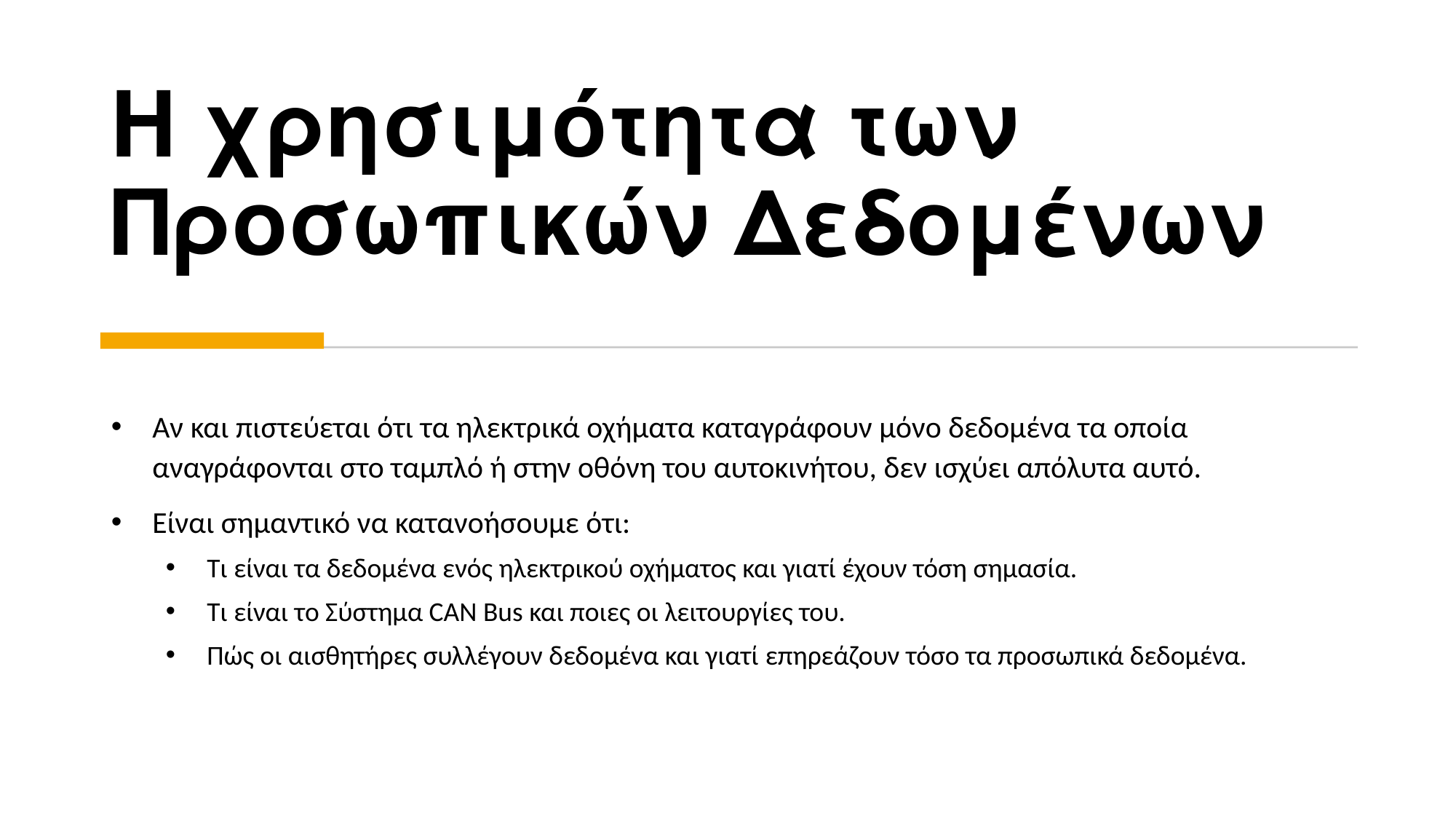

# Η χρησιμότητα των Προσωπικών Δεδομένων

Αν και πιστεύεται ότι τα ηλεκτρικά οχήματα καταγράφουν μόνο δεδομένα τα οποία αναγράφονται στο ταμπλό ή στην οθόνη του αυτοκινήτου, δεν ισχύει απόλυτα αυτό.
Είναι σημαντικό να κατανοήσουμε ότι:
Τι είναι τα δεδομένα ενός ηλεκτρικού οχήματος και γιατί έχουν τόση σημασία.
Τι είναι το Σύστημα CAN Bus και ποιες οι λειτουργίες του.
Πώς οι αισθητήρες συλλέγουν δεδομένα και γιατί επηρεάζουν τόσο τα προσωπικά δεδομένα.
6